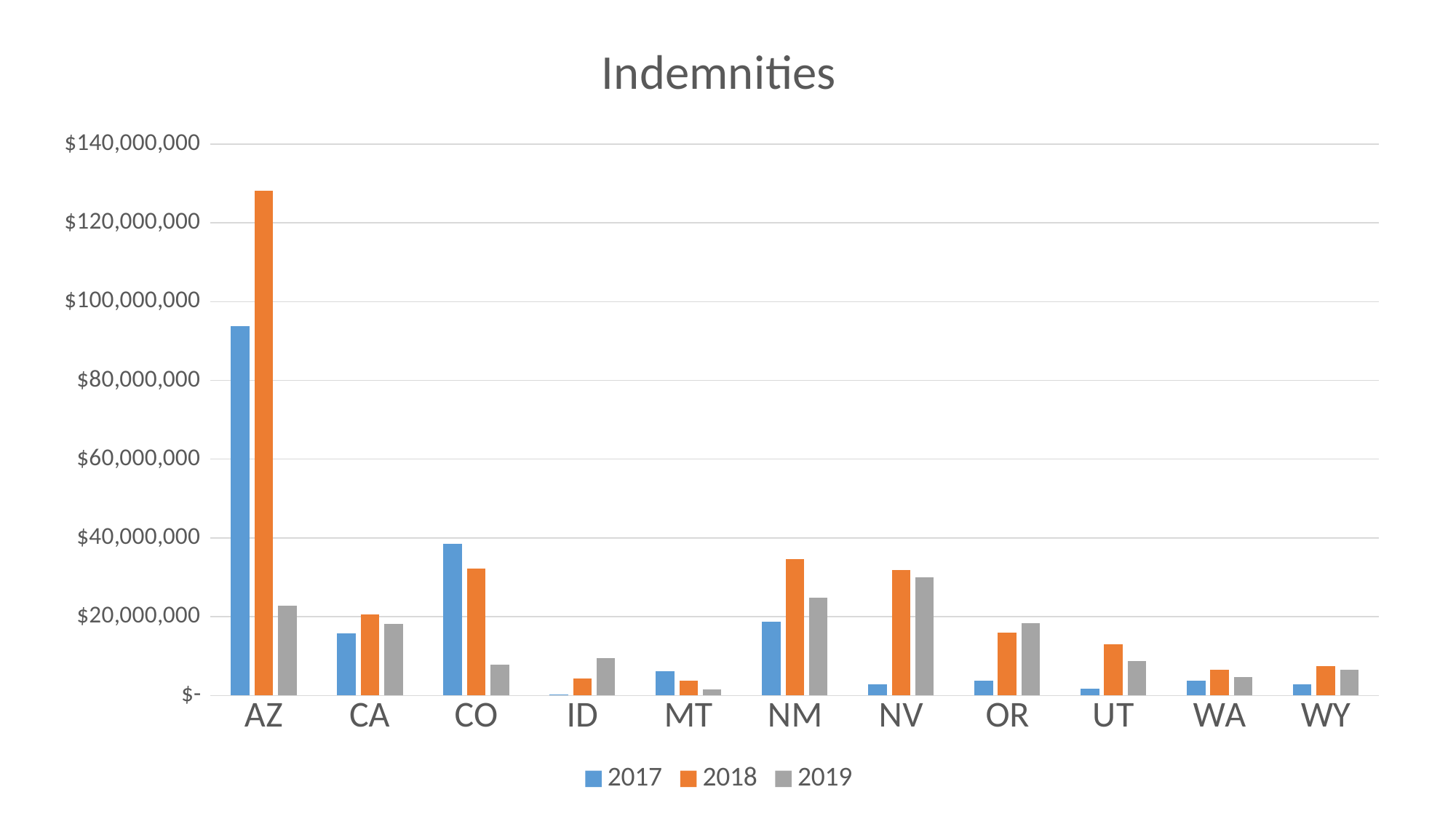

### Chart: Indemnities

| Category | 2017 | 2018 | 2019 |
|---|---|---|---|
| AZ | 93742625.0 | 128173688.0 | 22868250.0 |
| CA | 15701213.0 | 20554384.0 | 18174798.0 |
| CO | 38444510.0 | 32185652.0 | 7774909.0 |
| ID | 343242.0 | 4259535.0 | 9575940.0 |
| MT | 6153545.0 | 3794491.0 | 1609741.0 |
| NM | 18764733.0 | 34634825.0 | 24857917.0 |
| NV | 2799698.0 | 31939444.0 | 29964547.0 |
| OR | 3725284.0 | 15943174.0 | 18361777.0 |
| UT | 1818298.0 | 13008338.0 | 8699365.0 |
| WA | 3825889.0 | 6593770.0 | 4762926.0 |
| WY | 2886891.0 | 7448280.0 | 6564990.0 |